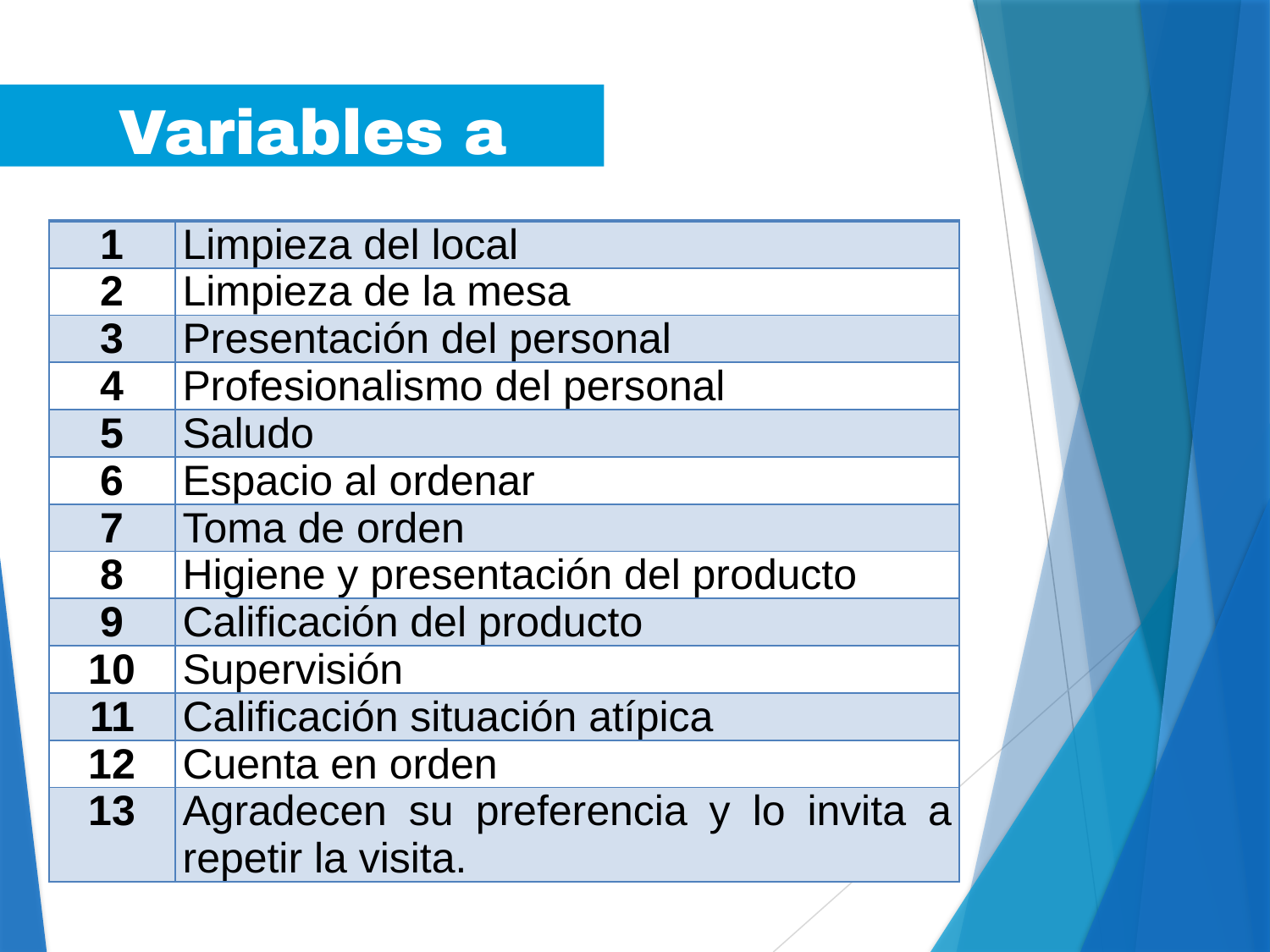

# Variables a analizar
| 1 | Limpieza del local |
| --- | --- |
| 2 | Limpieza de la mesa |
| 3 | Presentación del personal |
| 4 | Profesionalismo del personal |
| 5 | Saludo |
| 6 | Espacio al ordenar |
| 7 | Toma de orden |
| 8 | Higiene y presentación del producto |
| 9 | Calificación del producto |
| 10 | Supervisión |
| 11 | Calificación situación atípica |
| 12 | Cuenta en orden |
| 13 | Agradecen su preferencia y lo invita a repetir la visita. |